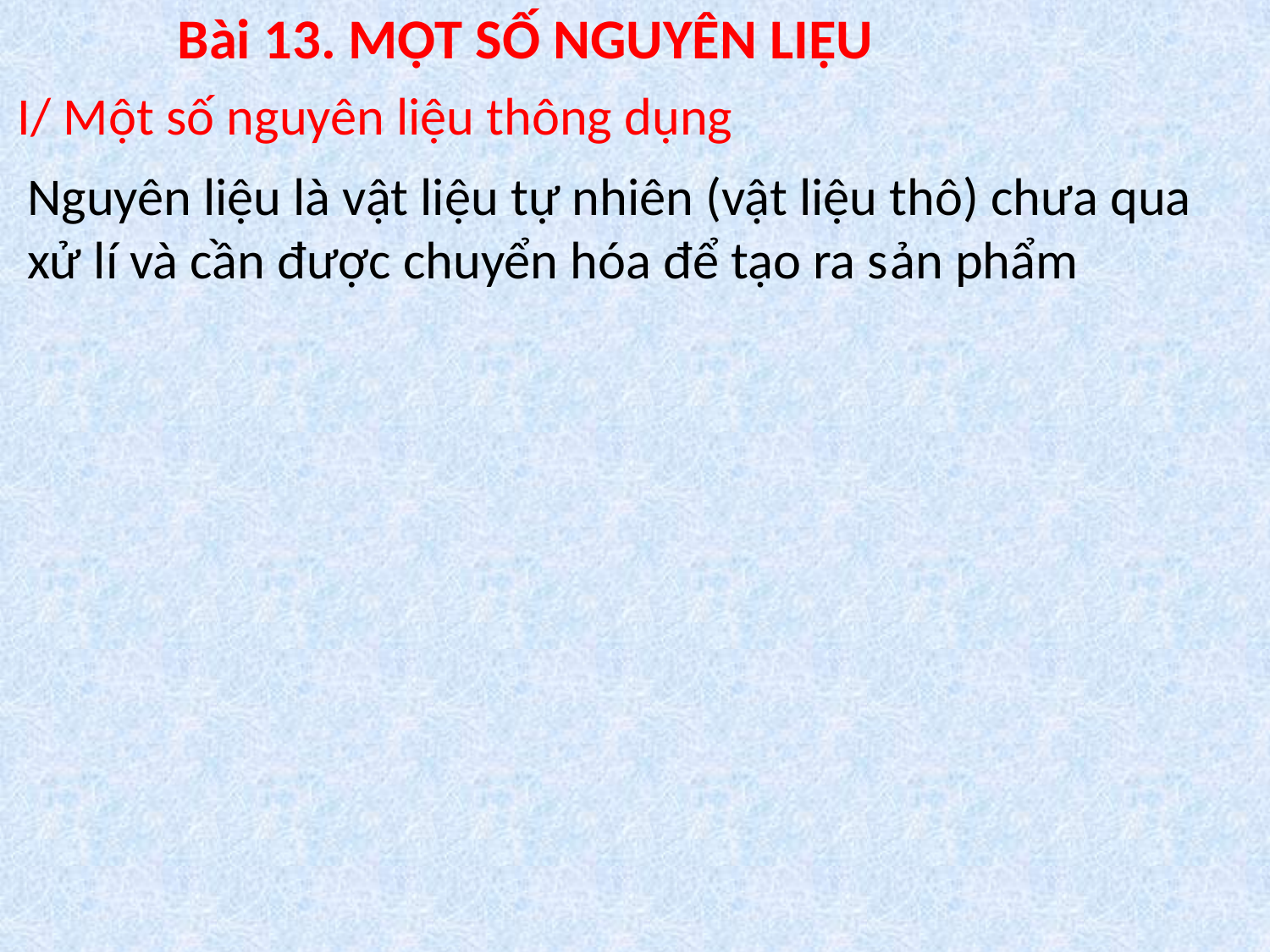

Bài 13. MỘT SỐ NGUYÊN LIỆU
I/ Một số nguyên liệu thông dụng
Nguyên liệu là vật liệu tự nhiên (vật liệu thô) chưa qua xử lí và cần được chuyển hóa để tạo ra sản phẩm